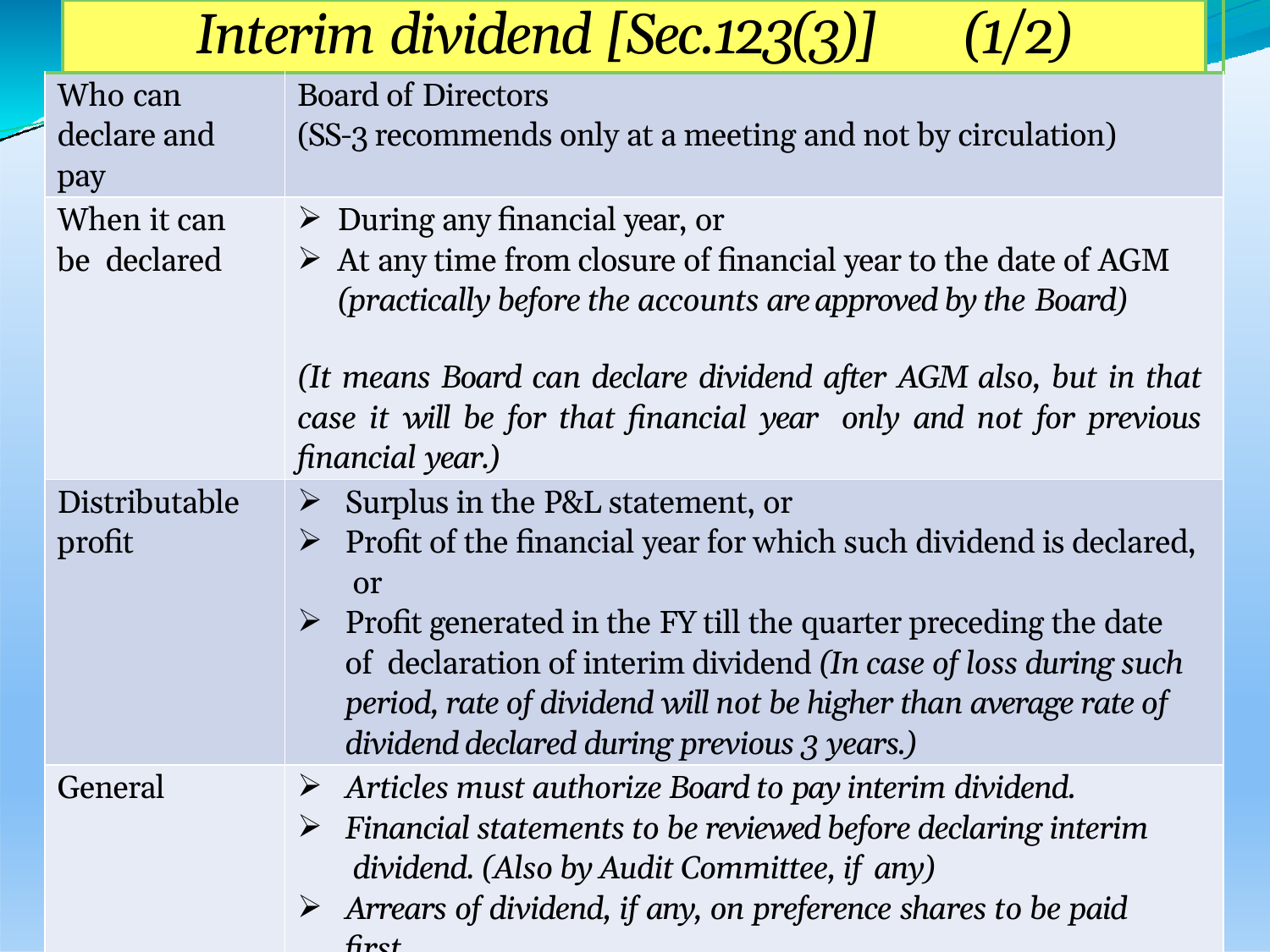

|  | Interim dividend [Sec.123(3)] (1/2) |  |  |
| --- | --- | --- | --- |
| Who can declare and pay |  | Board of Directors (SS-3 recommends only at a meeting and not by circulation) |  |
| When it can be declared |  | During any financial year, or At any time from closure of financial year to the date of AGM (practically before the accounts are approved by the Board) (It means Board can declare dividend after AGM also, but in that case it will be for that financial year only and not for previous financial year.) |  |
| Distributable profit |  | Surplus in the P&L statement, or Profit of the financial year for which such dividend is declared, or Profit generated in the FY till the quarter preceding the date of declaration of interim dividend (In case of loss during such period, rate of dividend will not be higher than average rate of dividend declared during previous 3 years.) |  |
| General |  | Articles must authorize Board to pay interim dividend. Financial statements to be reviewed before declaring interim dividend. (Also by Audit Committee, if any) Arrears of dividend, if any, on preference shares to be paid first. |  |